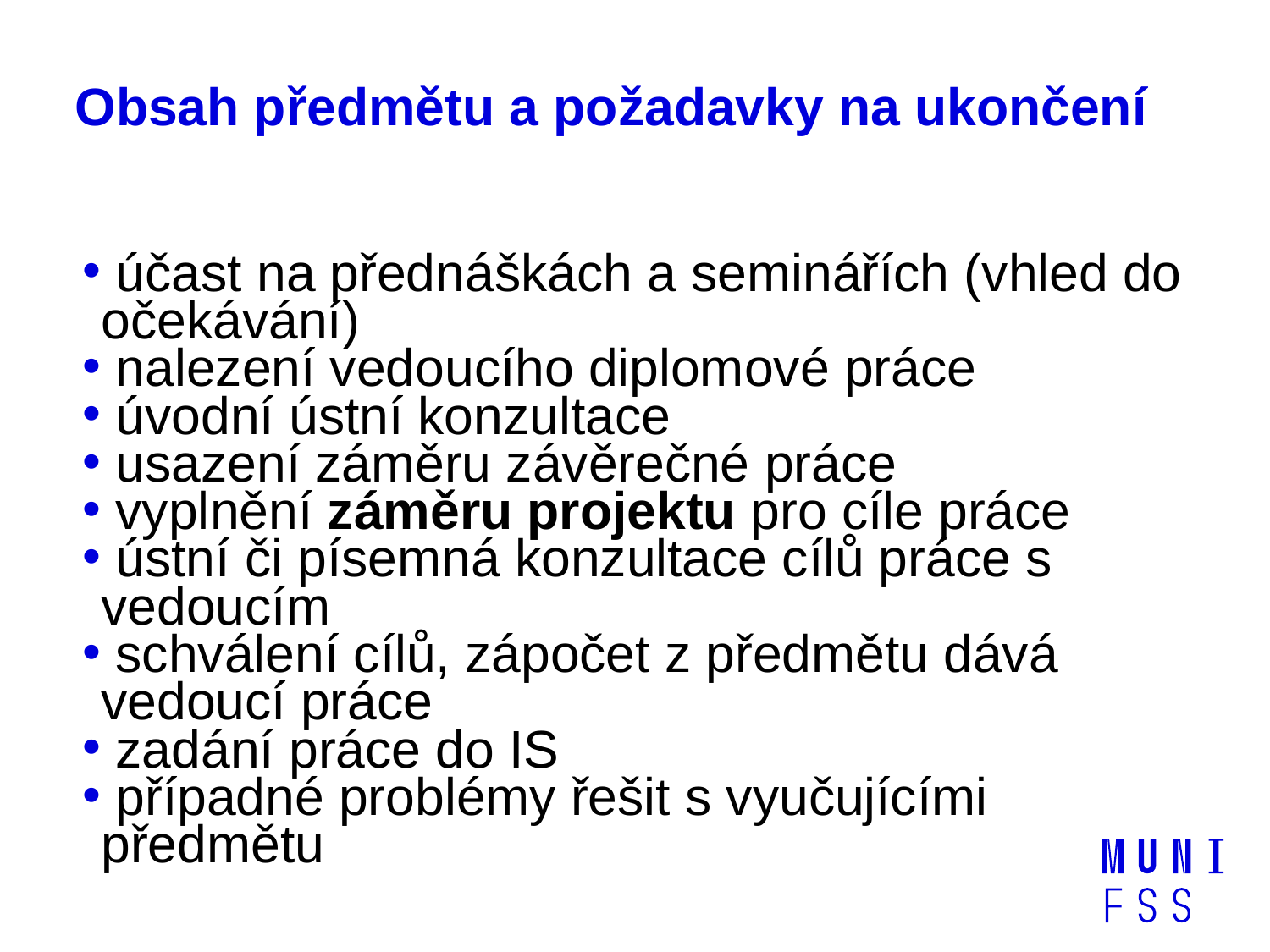

# Obsah předmětu a požadavky na ukončení

 účast na přednáškách a seminářích (vhled do očekávání)
 nalezení vedoucího diplomové práce
 úvodní ústní konzultace
 usazení záměru závěrečné práce
 vyplnění záměru projektu pro cíle práce
 ústní či písemná konzultace cílů práce s vedoucím
 schválení cílů, zápočet z předmětu dává vedoucí práce
 zadání práce do IS
 případné problémy řešit s vyučujícími předmětu